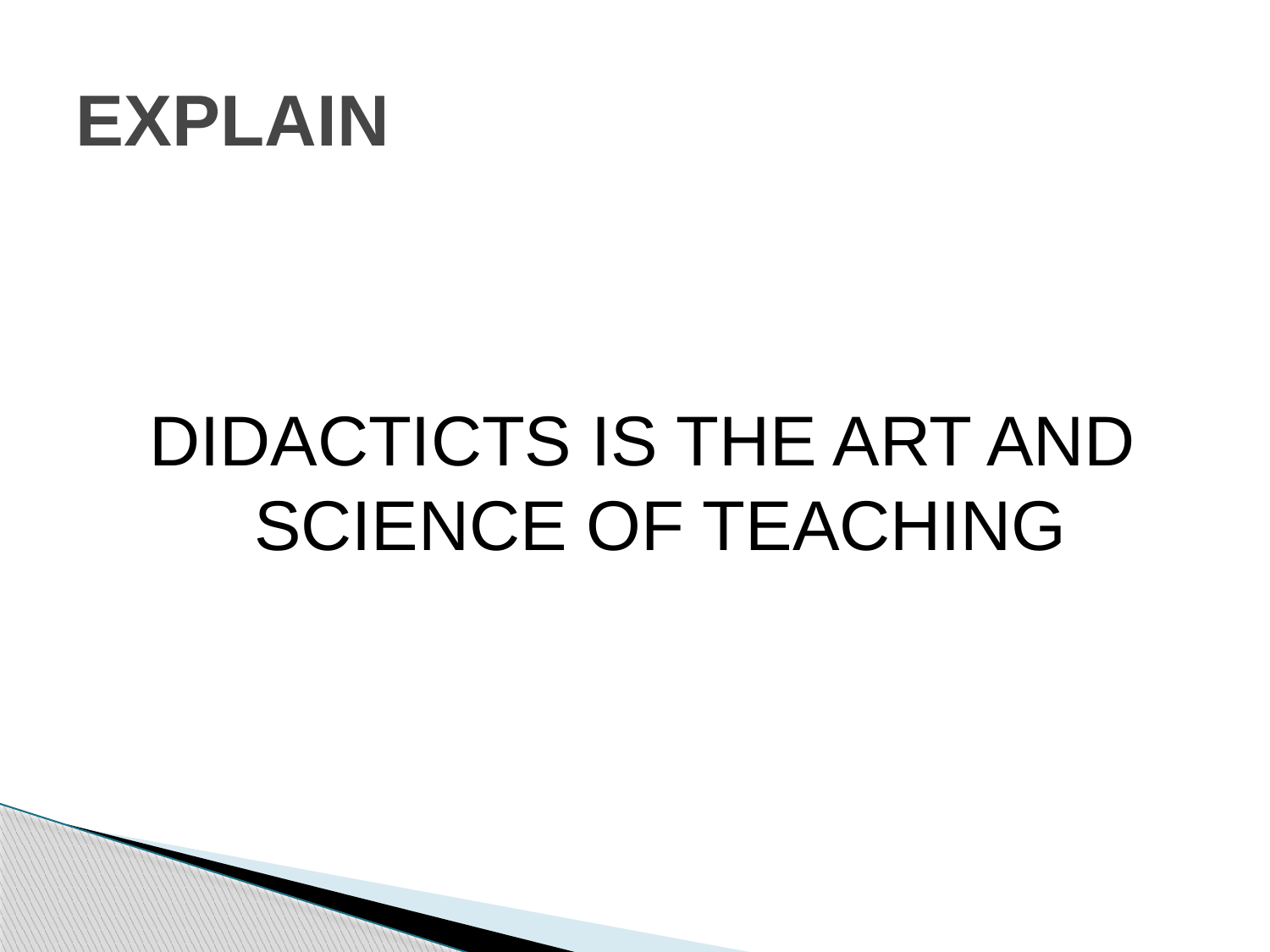

# EXPLAIN

DIDACTICTS IS THE ART AND SCIENCE OF TEACHING